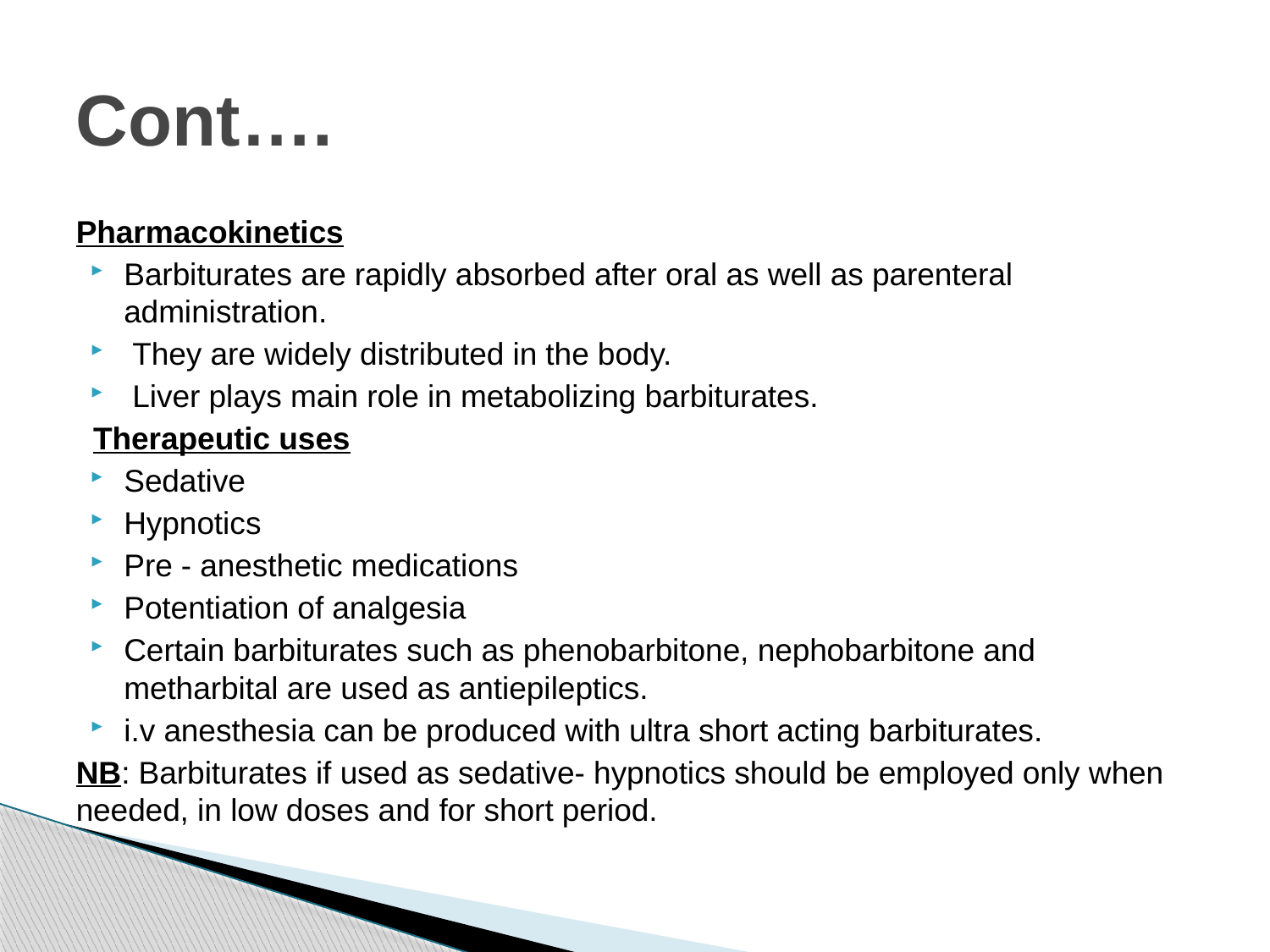

# Cont….
Pharmacokinetics
Barbiturates are rapidly absorbed after oral as well as parenteral administration.
 They are widely distributed in the body.
 Liver plays main role in metabolizing barbiturates.
  Therapeutic uses
Sedative
Hypnotics
Pre - anesthetic medications
Potentiation of analgesia
Certain barbiturates such as phenobarbitone, nephobarbitone and metharbital are used as antiepileptics.
i.v anesthesia can be produced with ultra short acting barbiturates.
NB: Barbiturates if used as sedative- hypnotics should be employed only when needed, in low doses and for short period.